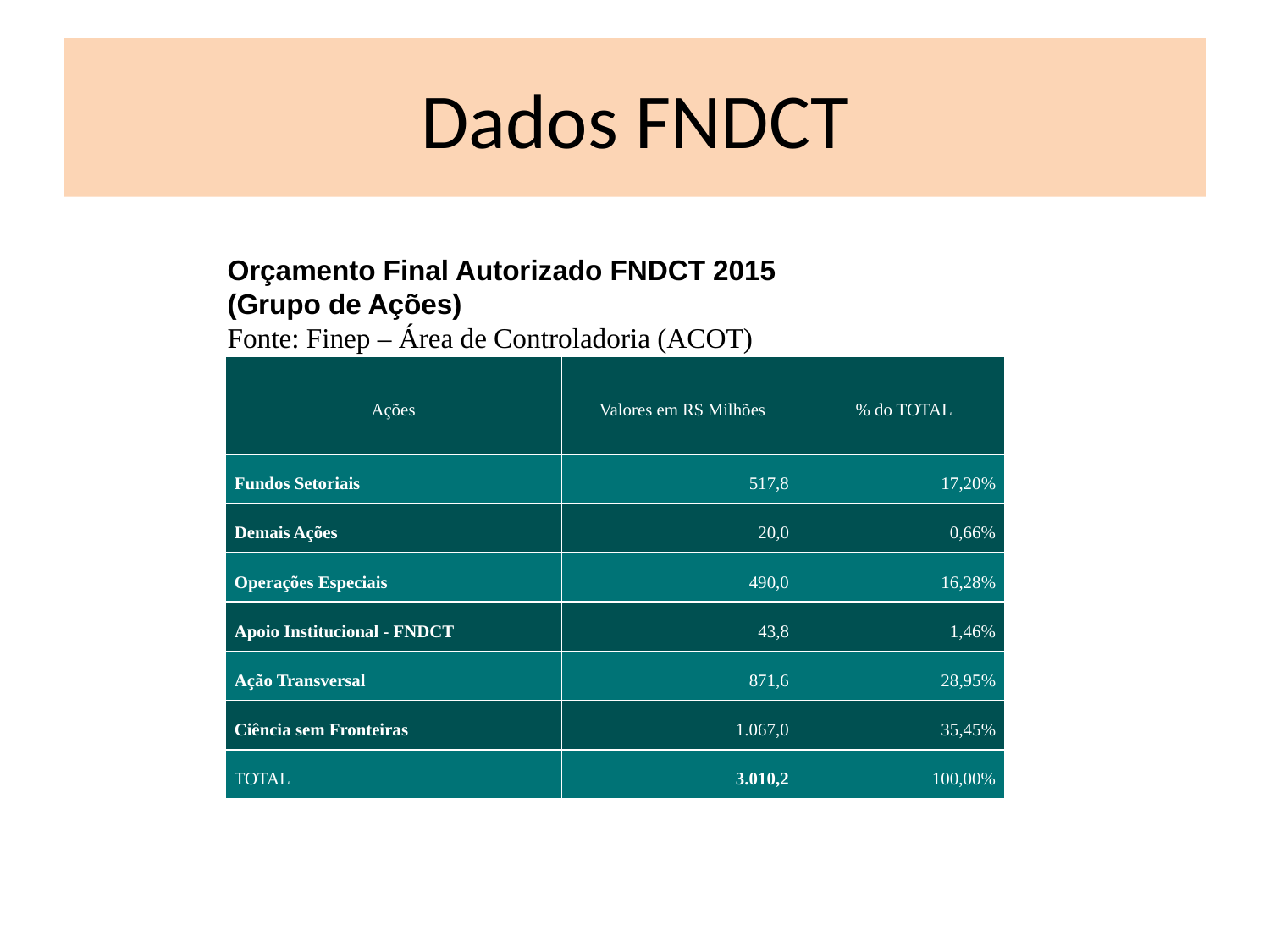

# Dados FNDCT
Orçamento Final Autorizado FNDCT 2015
(Grupo de Ações)
Fonte: Finep – Área de Controladoria (ACOT)
| Ações | Valores em R$ Milhões | % do TOTAL |
| --- | --- | --- |
| Fundos Setoriais | 517,8 | 17,20% |
| Demais Ações | 20,0 | 0,66% |
| Operações Especiais | 490,0 | 16,28% |
| Apoio Institucional - FNDCT | 43,8 | 1,46% |
| Ação Transversal | 871,6 | 28,95% |
| Ciência sem Fronteiras | 1.067,0 | 35,45% |
| TOTAL | 3.010,2 | 100,00% |